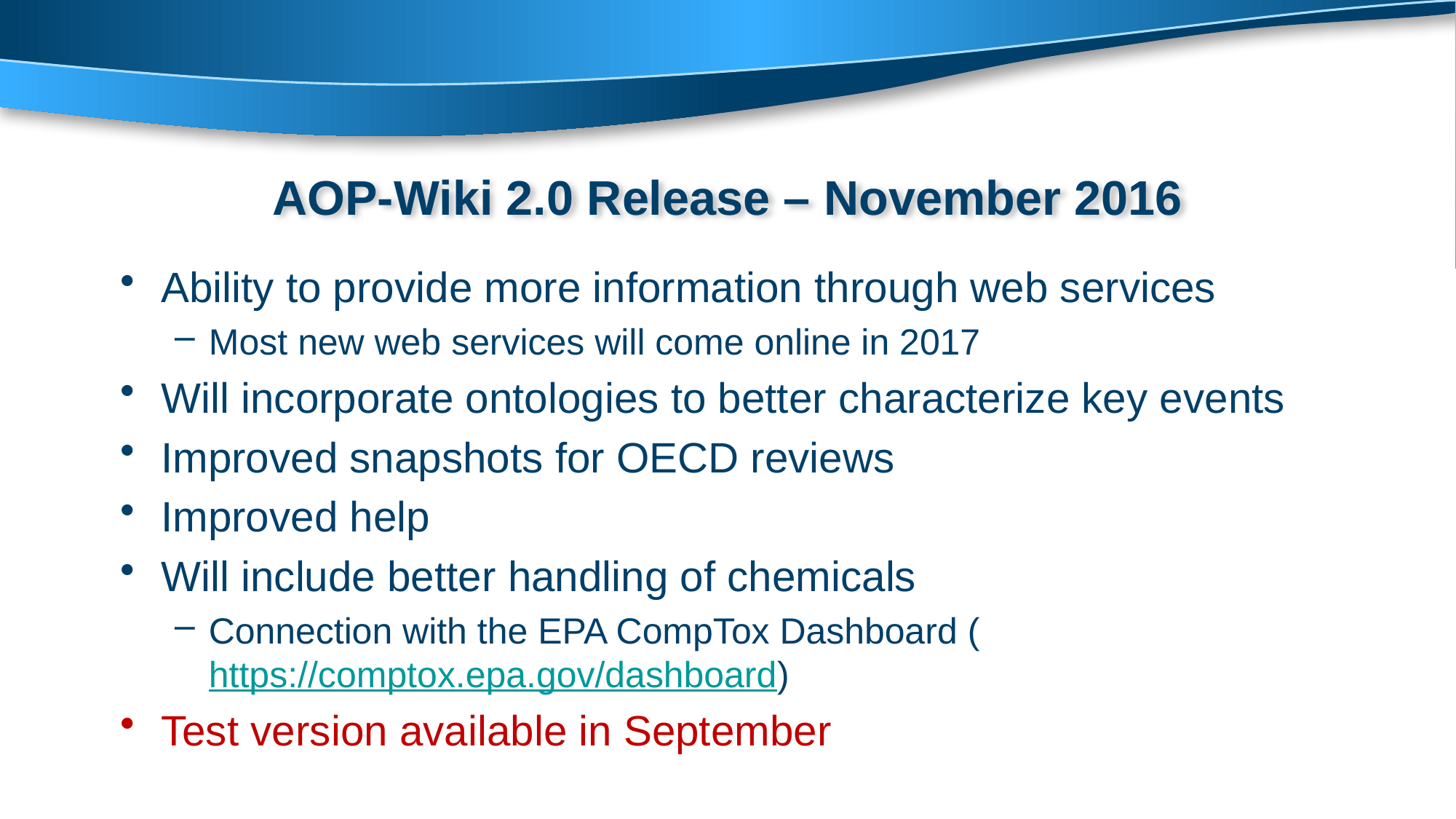

# AOP-Wiki 2.0 Release – November 2016
Ability to provide more information through web services
Most new web services will come online in 2017
Will incorporate ontologies to better characterize key events
Improved snapshots for OECD reviews
Improved help
Will include better handling of chemicals
Connection with the EPA CompTox Dashboard (https://comptox.epa.gov/dashboard)
Test version available in September